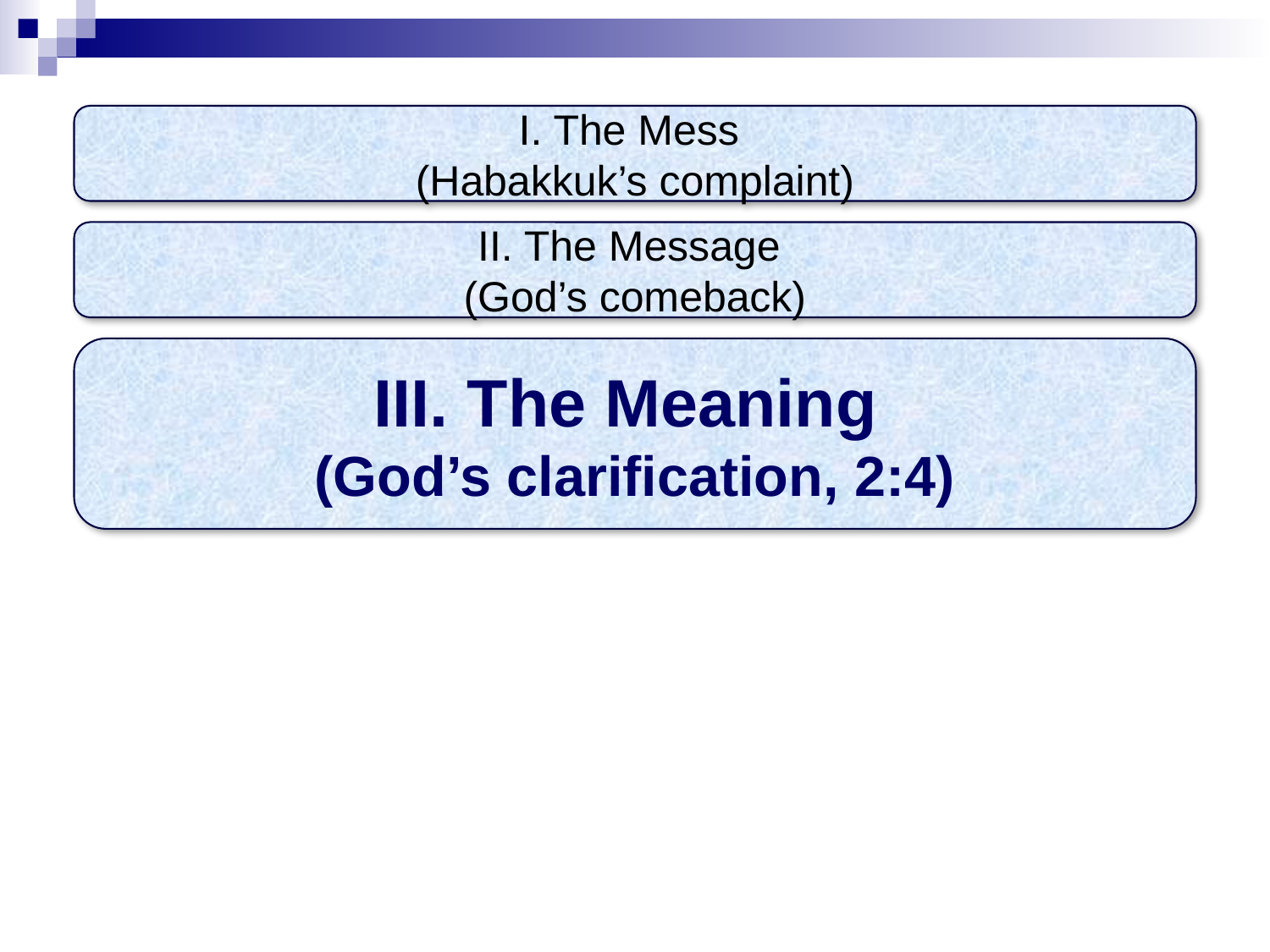

I. The Mess
(Habakkuk’s complaint)
II. The Message
(God’s comeback)
III. The Meaning
(God’s clarification, 2:4)